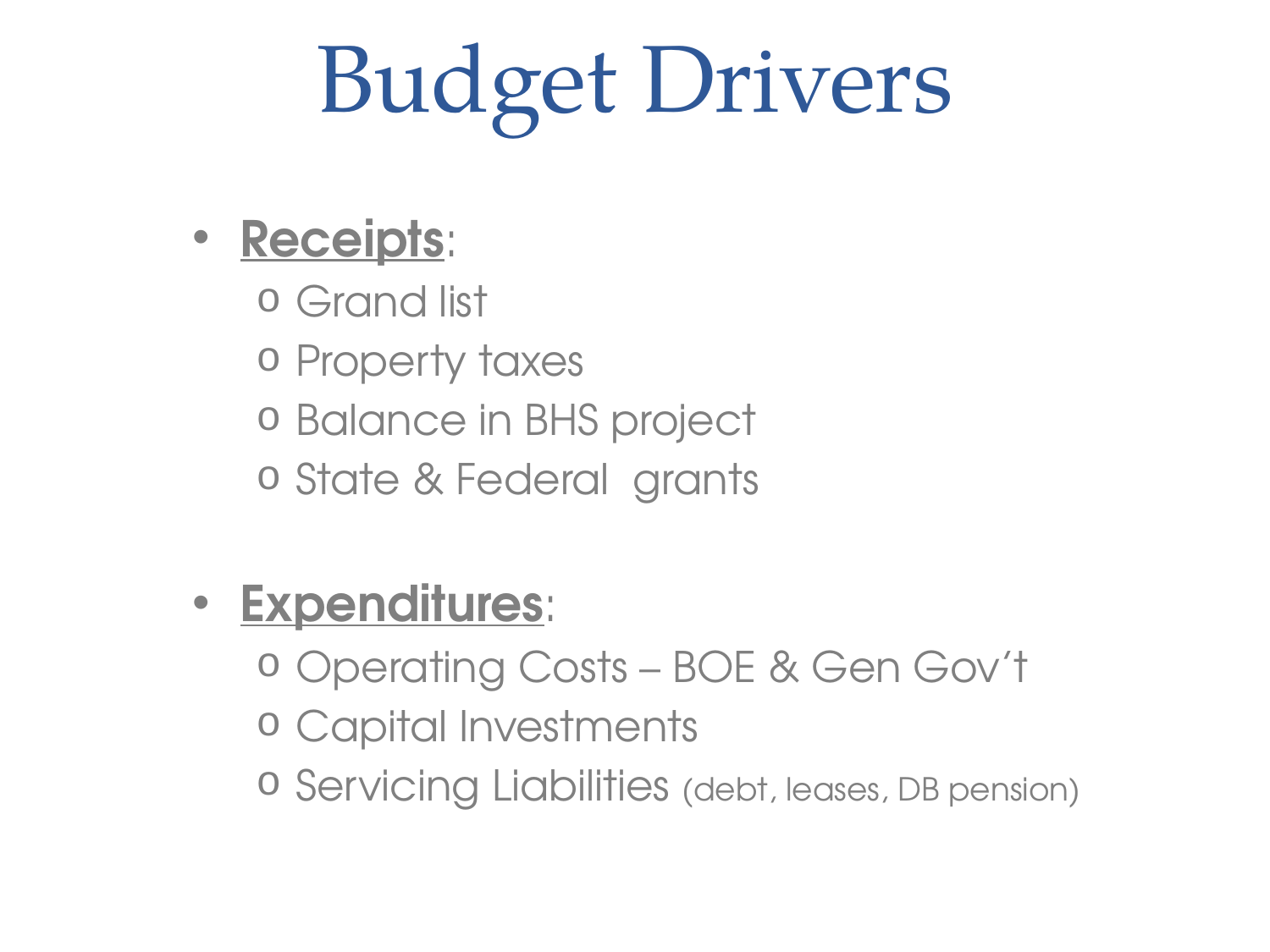

# Budget Drivers
Receipts:
Grand list
Property taxes
Balance in BHS project
State & Federal  grants

Expenditures:
Operating Costs – BOE & Gen Gov’t
Capital Investments
Servicing Liabilities (debt, leases, DB pension)